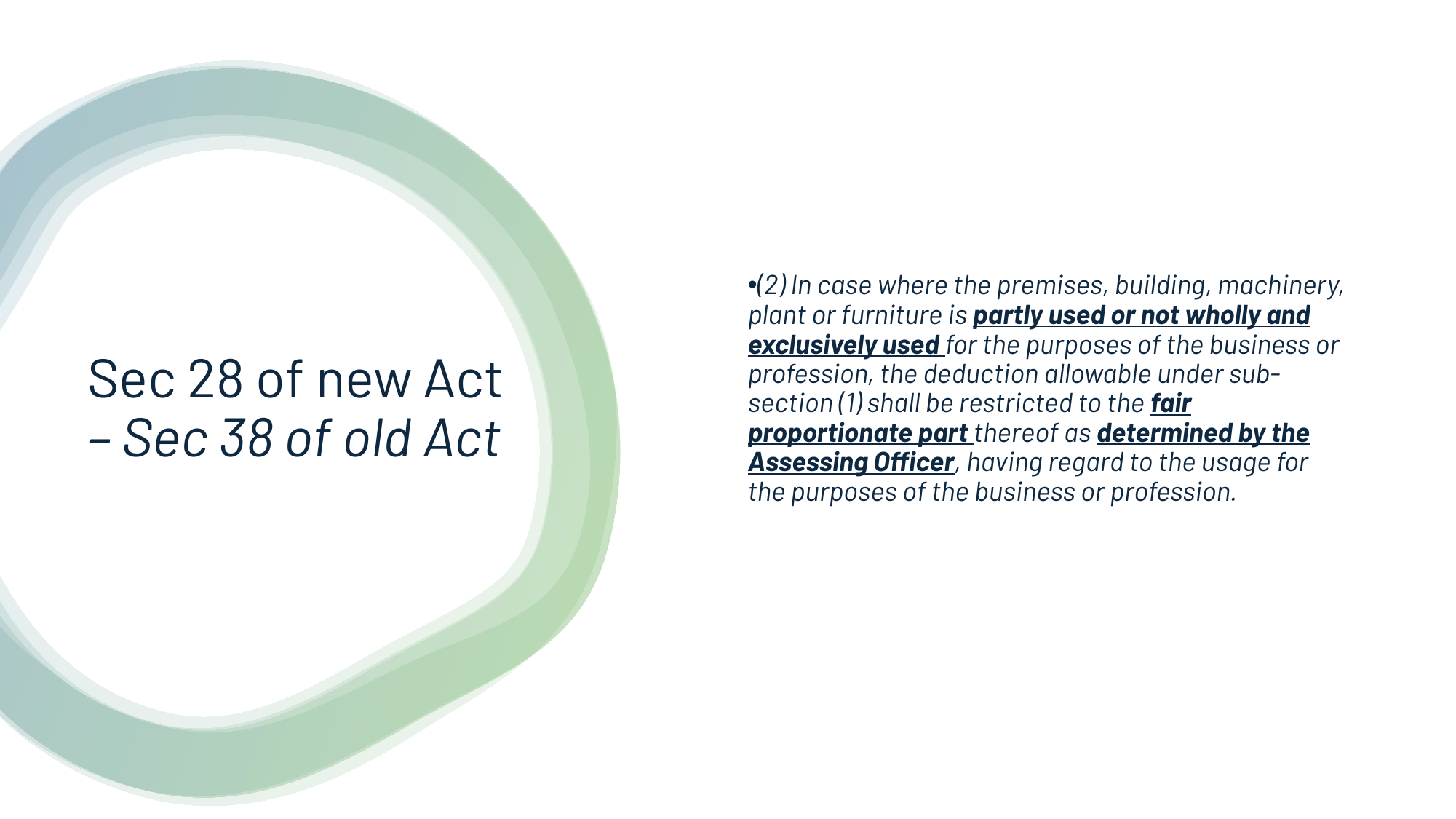

(2) In case where the premises, building, machinery, plant or furniture is partly used or not wholly and exclusively used for the purposes of the business or profession, the deduction allowable under sub-section (1) shall be restricted to the fair proportionate part thereof as determined by the Assessing Officer, having regard to the usage for the purposes of the business or profession.

# Sec 28 of new Act – Sec 38 of old Act